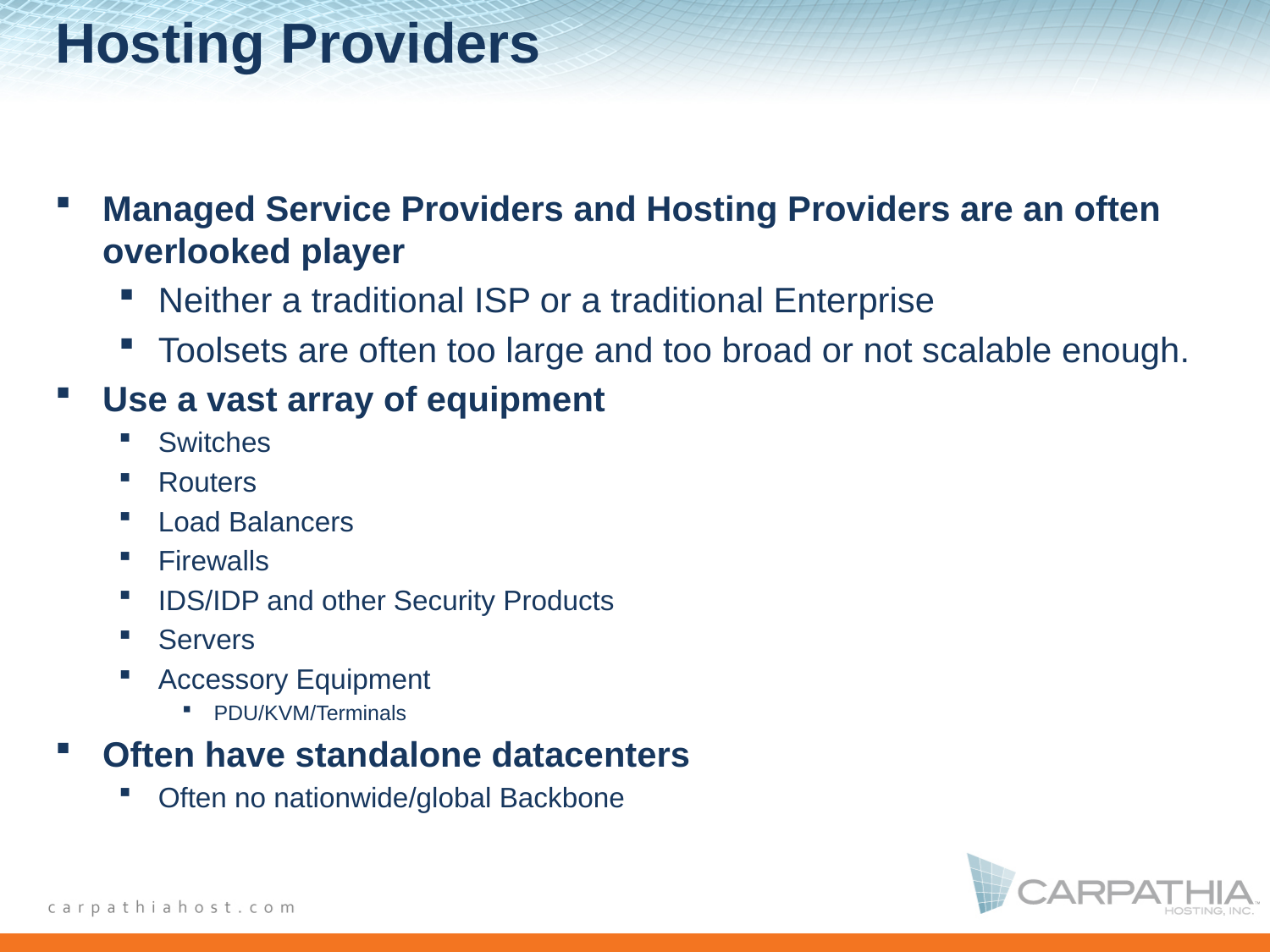

Hosting Providers
Managed Service Providers and Hosting Providers are an often overlooked player
Neither a traditional ISP or a traditional Enterprise
Toolsets are often too large and too broad or not scalable enough.
Use a vast array of equipment
Switches
Routers
Load Balancers
Firewalls
IDS/IDP and other Security Products
Servers
Accessory Equipment
PDU/KVM/Terminals
Often have standalone datacenters
Often no nationwide/global Backbone